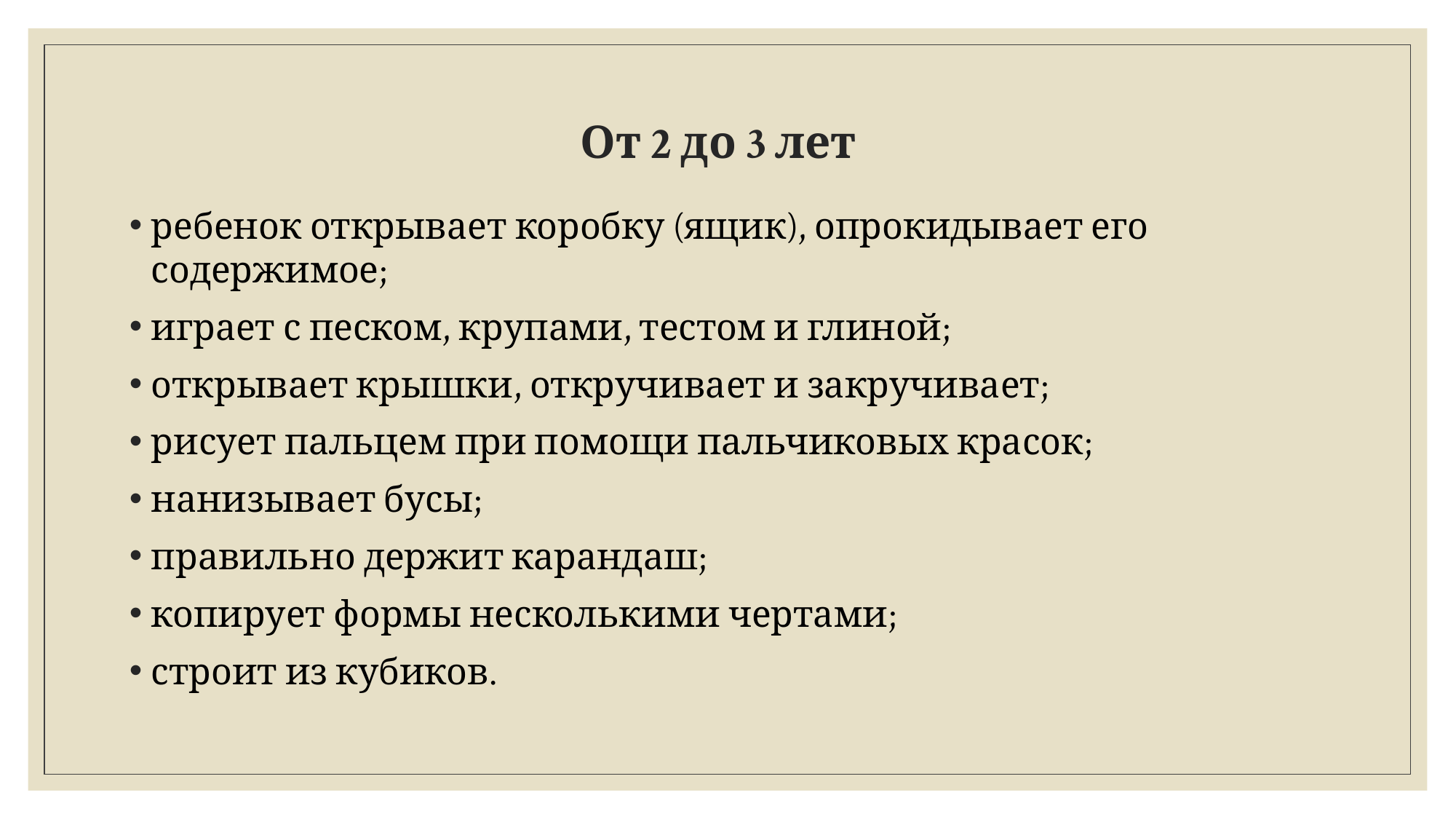

# От 2 до 3 лет

ребенок открывает коробку (ящик), опрокидывает его содержимое;
играет с песком, крупами, тестом и глиной;
открывает крышки, откручивает и закручивает;
рисует пальцем при помощи пальчиковых красок;
нанизывает бусы;
правильно держит карандаш;
копирует формы несколькими чертами;
строит из кубиков.